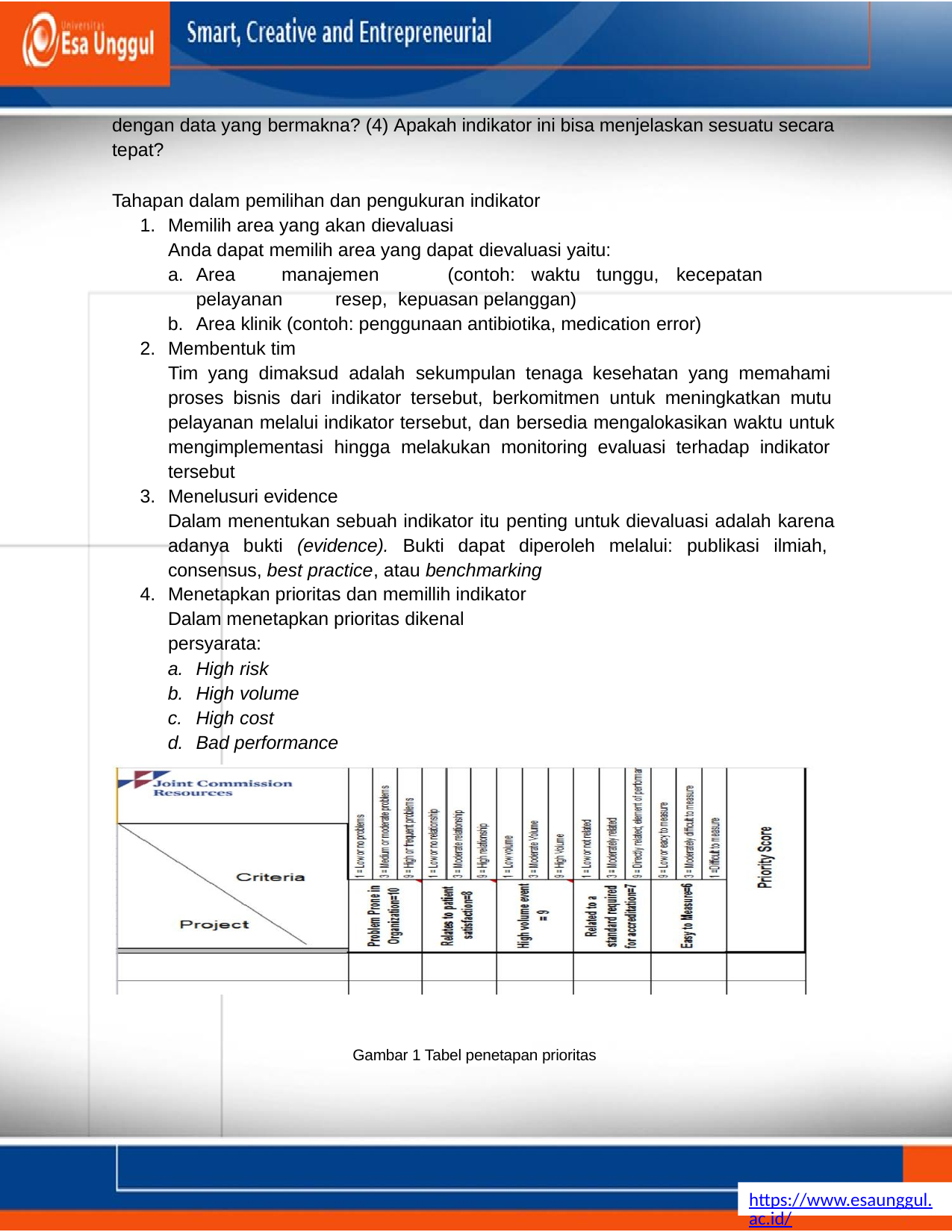

dengan data yang bermakna? (4) Apakah indikator ini bisa menjelaskan sesuatu secara  tepat?

Tahapan dalam pemilihan dan pengukuran indikator
Memilih area yang akan dievaluasi
Anda dapat memilih area yang dapat dievaluasi yaitu:
Area	manajemen	(contoh:	waktu	tunggu,	kecepatan	pelayanan	resep,  kepuasan pelanggan)
Area klinik (contoh: penggunaan antibiotika, medication error)
Membentuk tim
Tim yang dimaksud adalah sekumpulan tenaga kesehatan yang memahami  proses bisnis dari indikator tersebut, berkomitmen untuk meningkatkan mutu  pelayanan melalui indikator tersebut, dan bersedia mengalokasikan waktu untuk  mengimplementasi hingga melakukan monitoring evaluasi terhadap indikator  tersebut
Menelusuri evidence
Dalam menentukan sebuah indikator itu penting untuk dievaluasi adalah karena  adanya bukti (evidence). Bukti dapat diperoleh melalui: publikasi ilmiah,  consensus, best practice, atau benchmarking
Menetapkan prioritas dan memillih indikator  Dalam menetapkan prioritas dikenal persyarata:
High risk
High volume
High cost
Bad performance

Gambar 1 Tabel penetapan prioritas